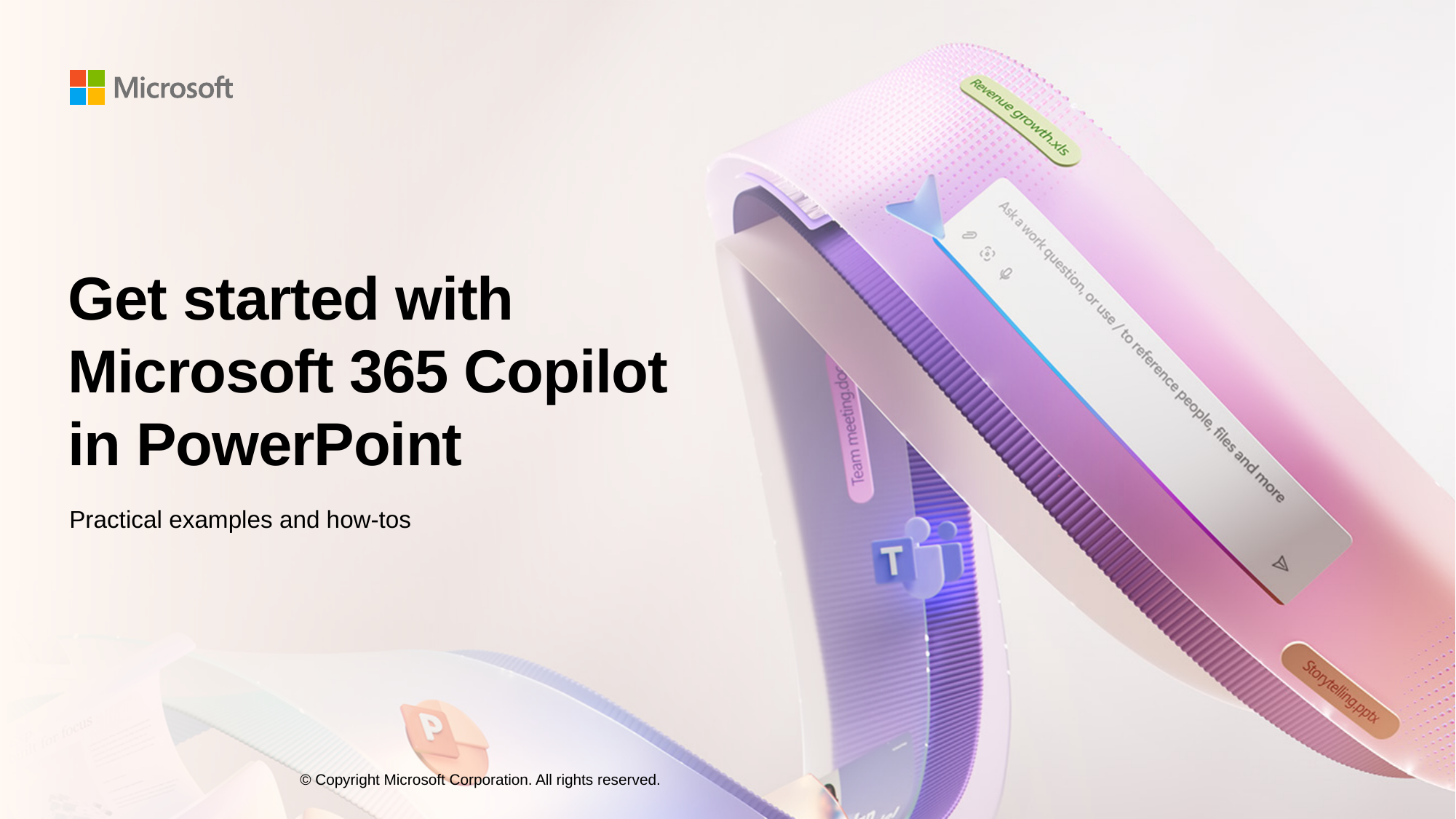

# Get started with Microsoft 365 Copilot in PowerPoint
Practical examples and how-tos